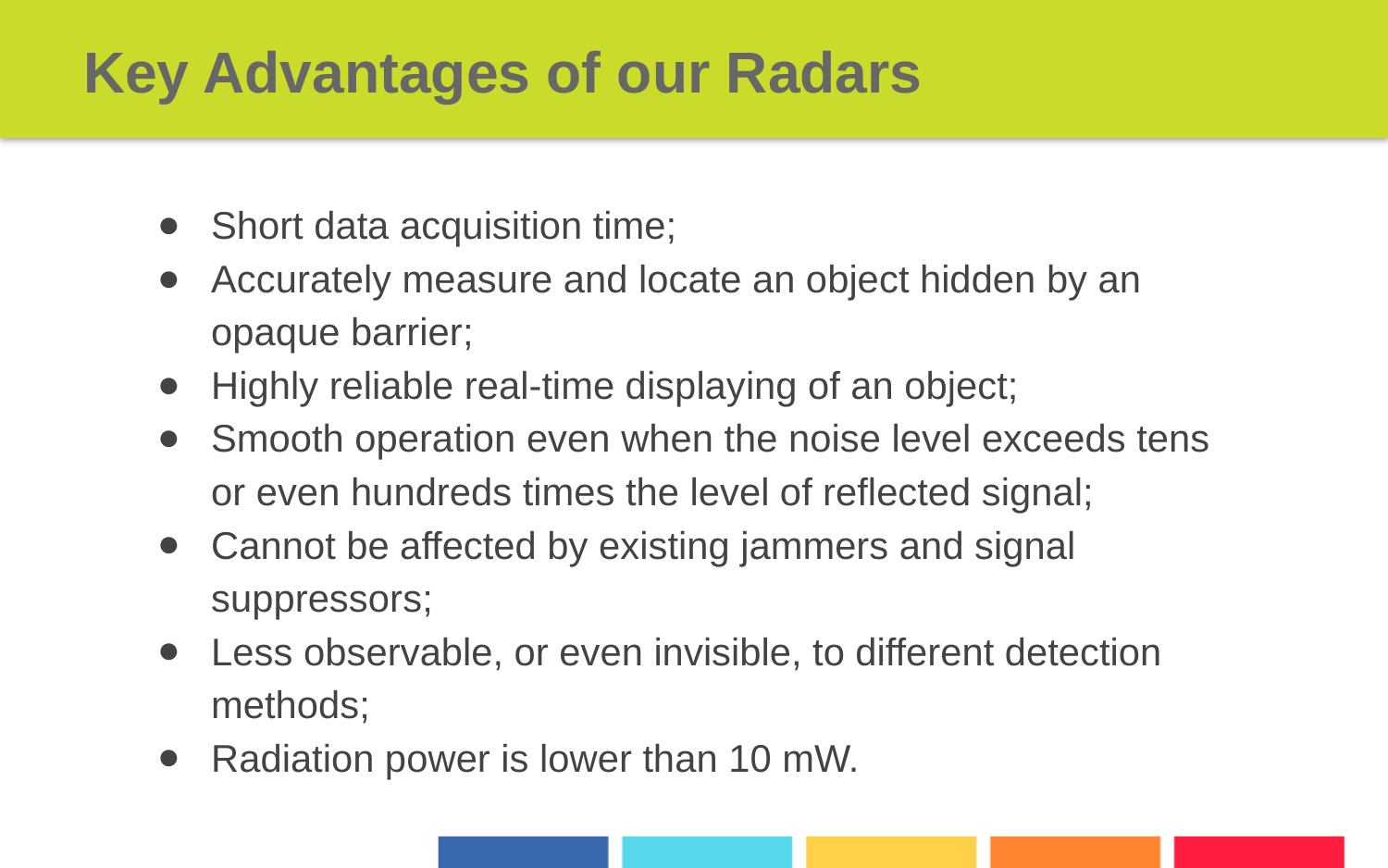

# Key Advantages of our Radars
Short data acquisition time;
Accurately measure and locate an object hidden by an opaque barrier;
Highly reliable real-time displaying of an object;
Smooth operation even when the noise level exceeds tens or even hundreds times the level of reflected signal;
Cannot be affected by existing jammers and signal suppressors;
Less observable, or even invisible, to different detection methods;
Radiation power is lower than 10 mW.